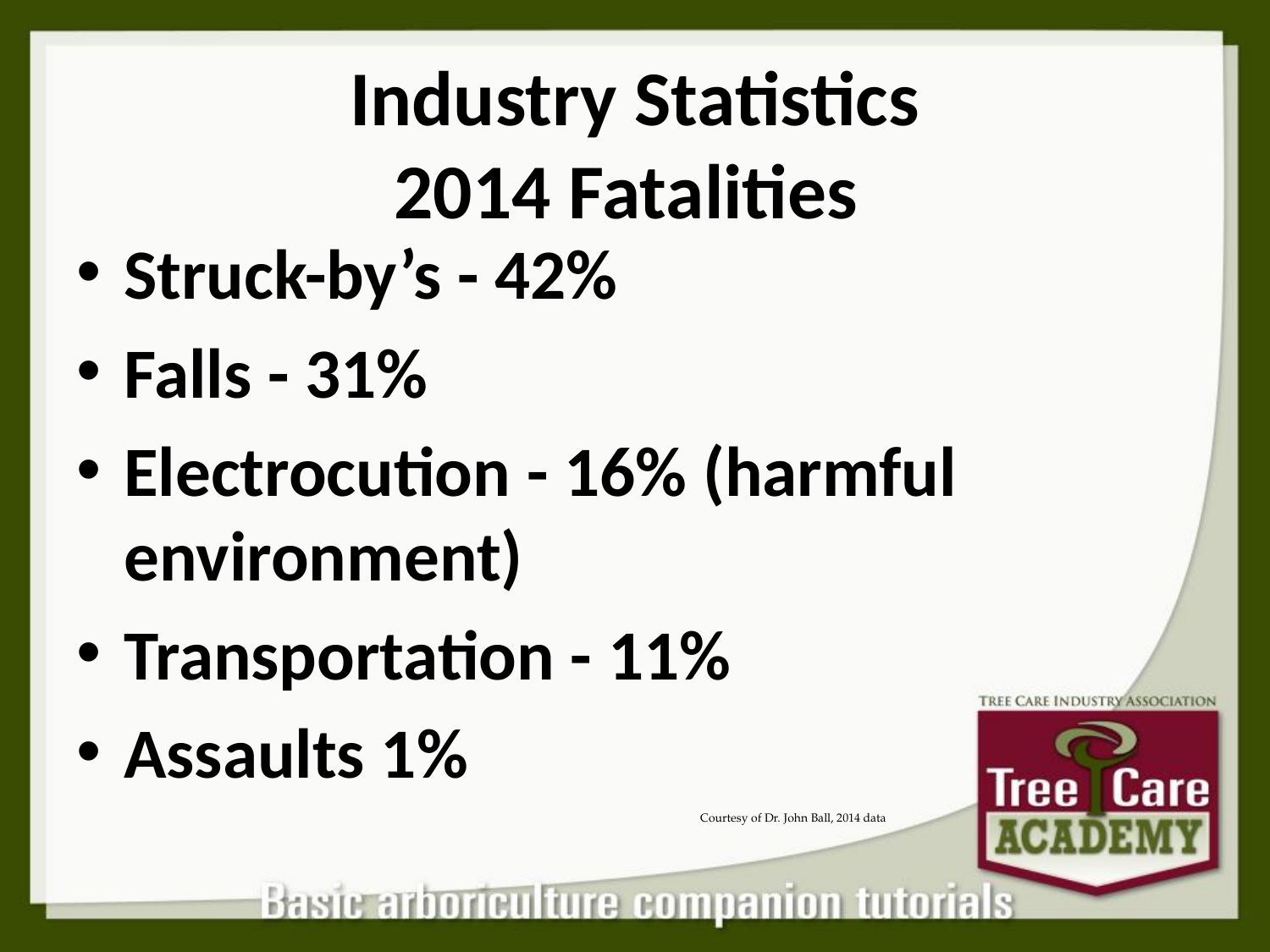

# Industry Statistics 2014 Fatalities
Struck-by’s - 42%
Falls - 31%
Electrocution - 16% (harmful environment)
Transportation - 11%
Assaults 1%

Courtesy of Dr. John Ball, 2014 data